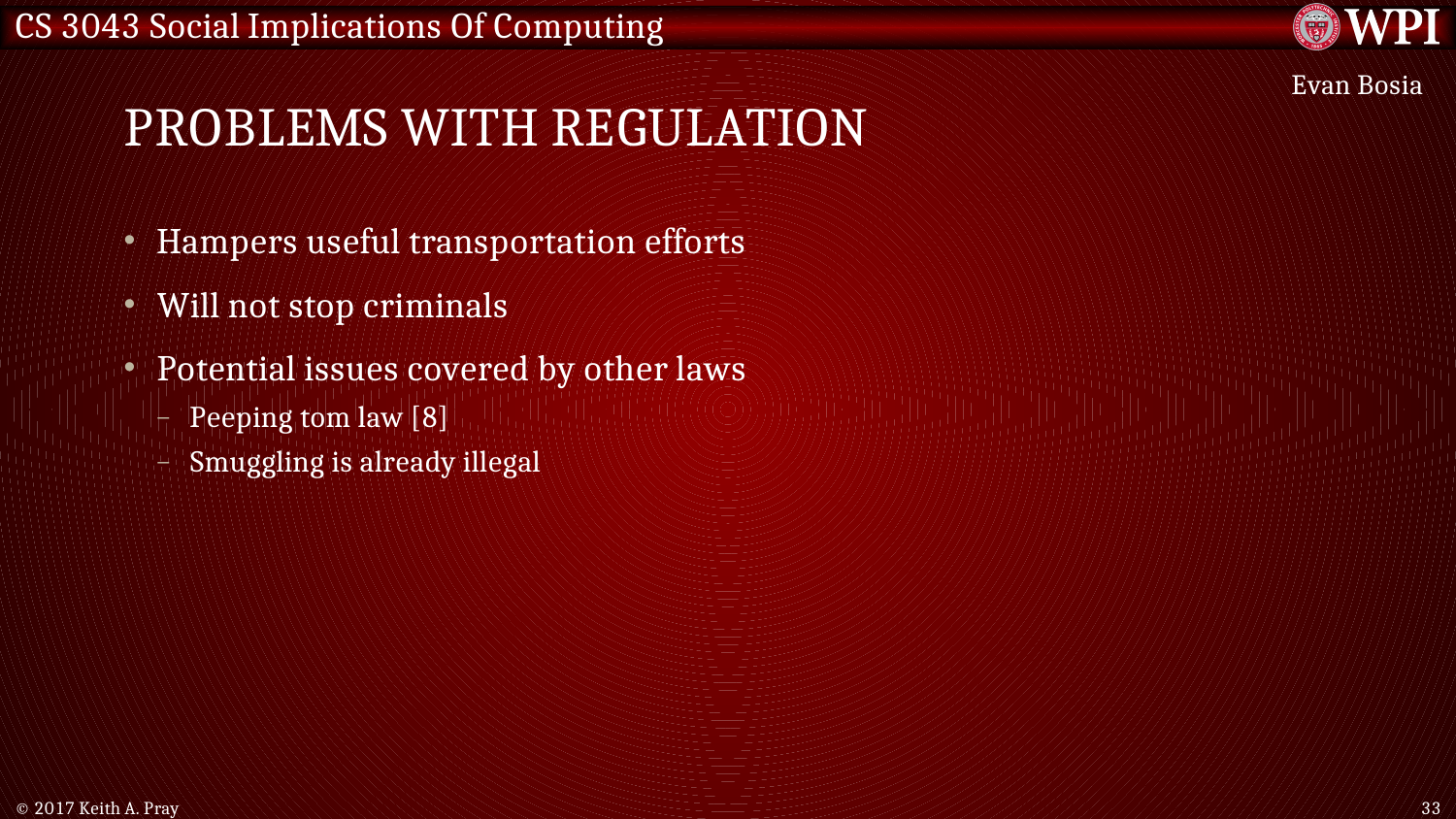

# Problems with regulation
Evan Bosia
Hampers useful transportation efforts
Will not stop criminals
Potential issues covered by other laws
Peeping tom law [8]
Smuggling is already illegal

© 2017 Keith A. Pray
33